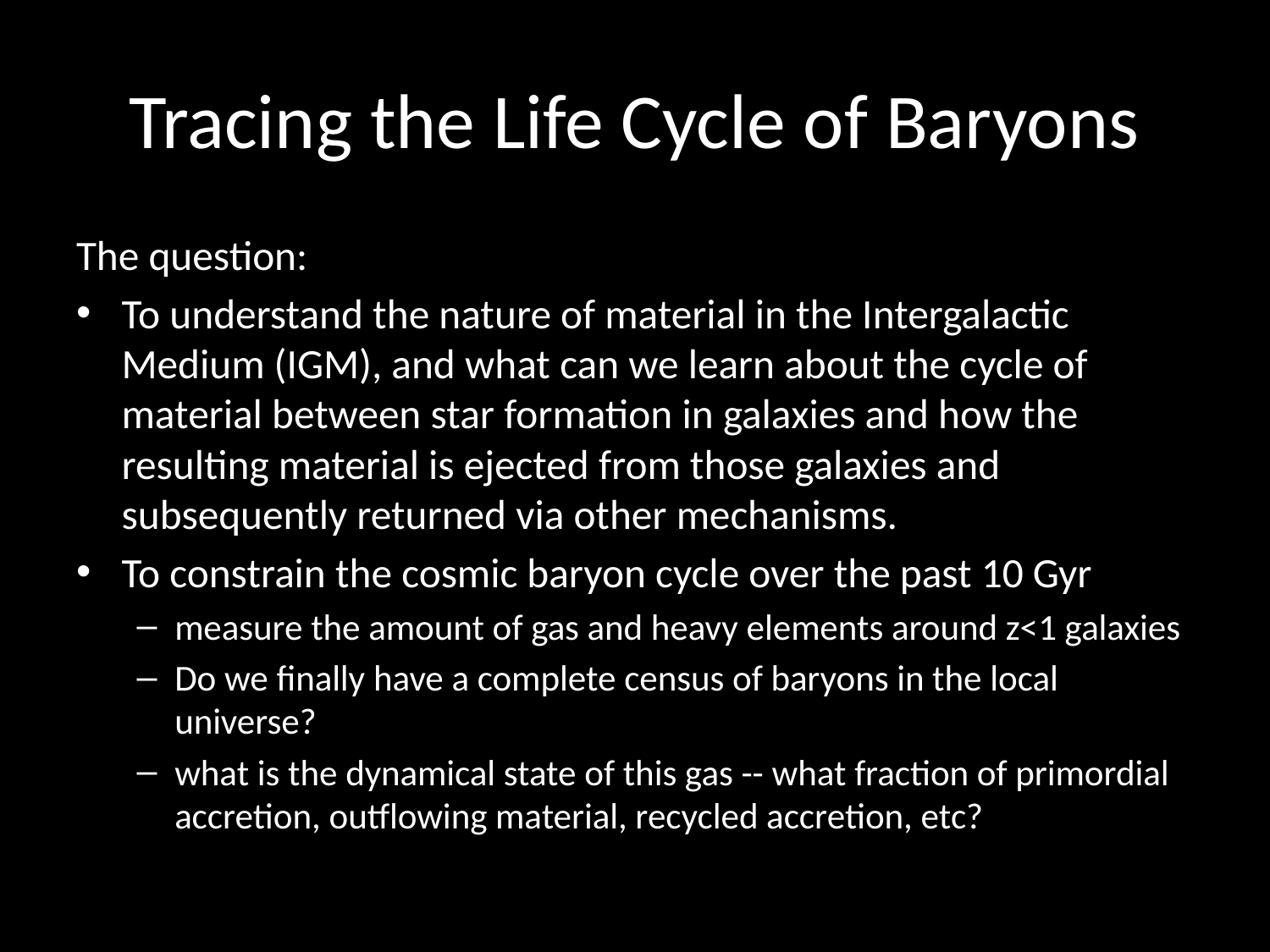

# Tracing the Life Cycle of Baryons
The question:
To understand the nature of material in the Intergalactic Medium (IGM), and what can we learn about the cycle of material between star formation in galaxies and how the resulting material is ejected from those galaxies and subsequently returned via other mechanisms.
To constrain the cosmic baryon cycle over the past 10 Gyr
measure the amount of gas and heavy elements around z<1 galaxies
Do we finally have a complete census of baryons in the local universe?
what is the dynamical state of this gas -- what fraction of primordial accretion, outflowing material, recycled accretion, etc?